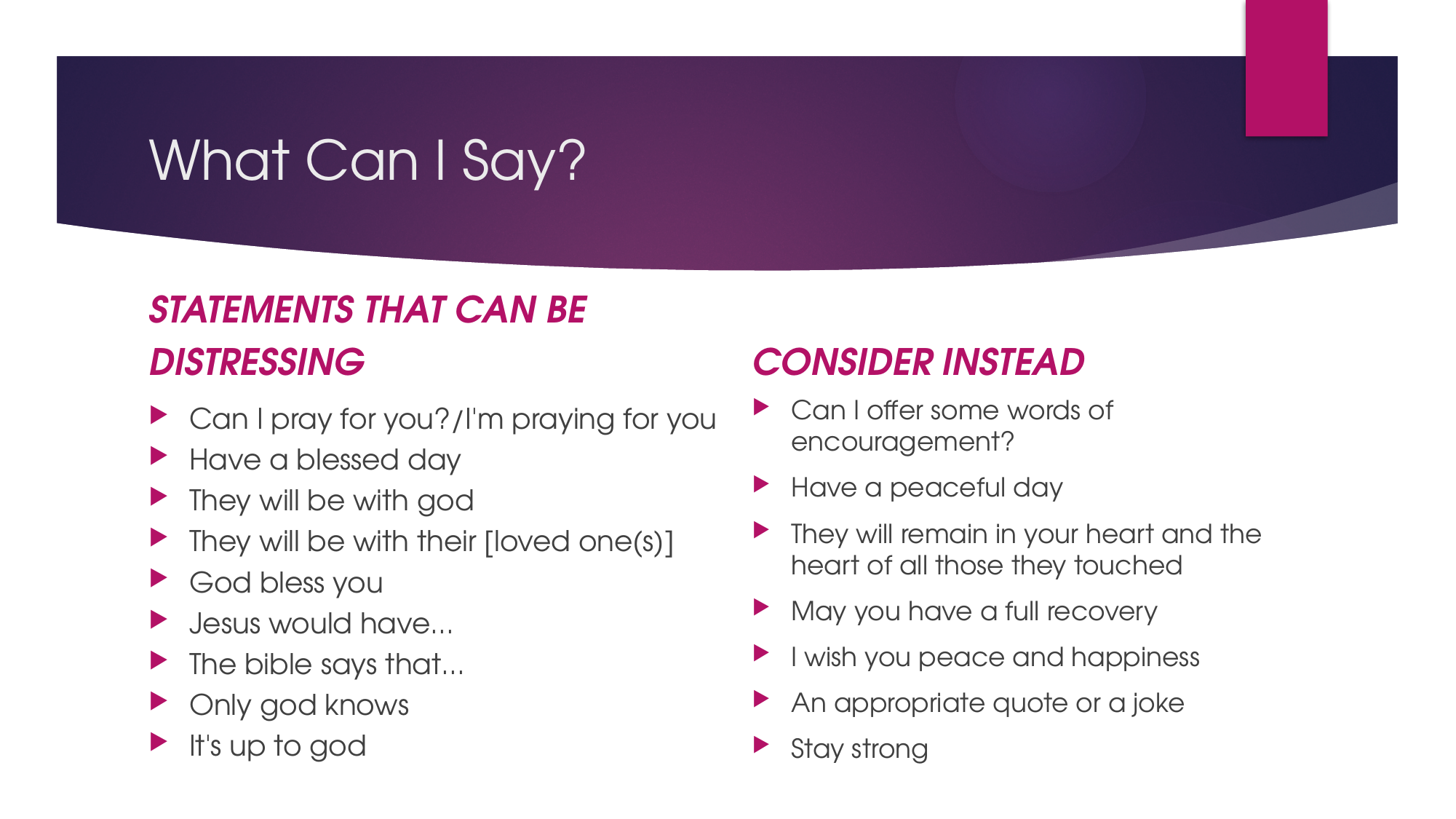

# What Can I Say?
CONSIDER INSTEAD
STATEMENTS THAT CAN BE DISTRESSING
Can I offer some words of encouragement?
Have a peaceful day
They will remain in your heart and the heart of all those they touched
May you have a full recovery
I wish you peace and happiness
An appropriate quote or a joke
Stay strong
Can I pray for you?/I'm praying for you
Have a blessed day
They will be with god
They will be with their [loved one(s)]
God bless you
Jesus would have...
The bible says that...
Only god knows
It's up to god